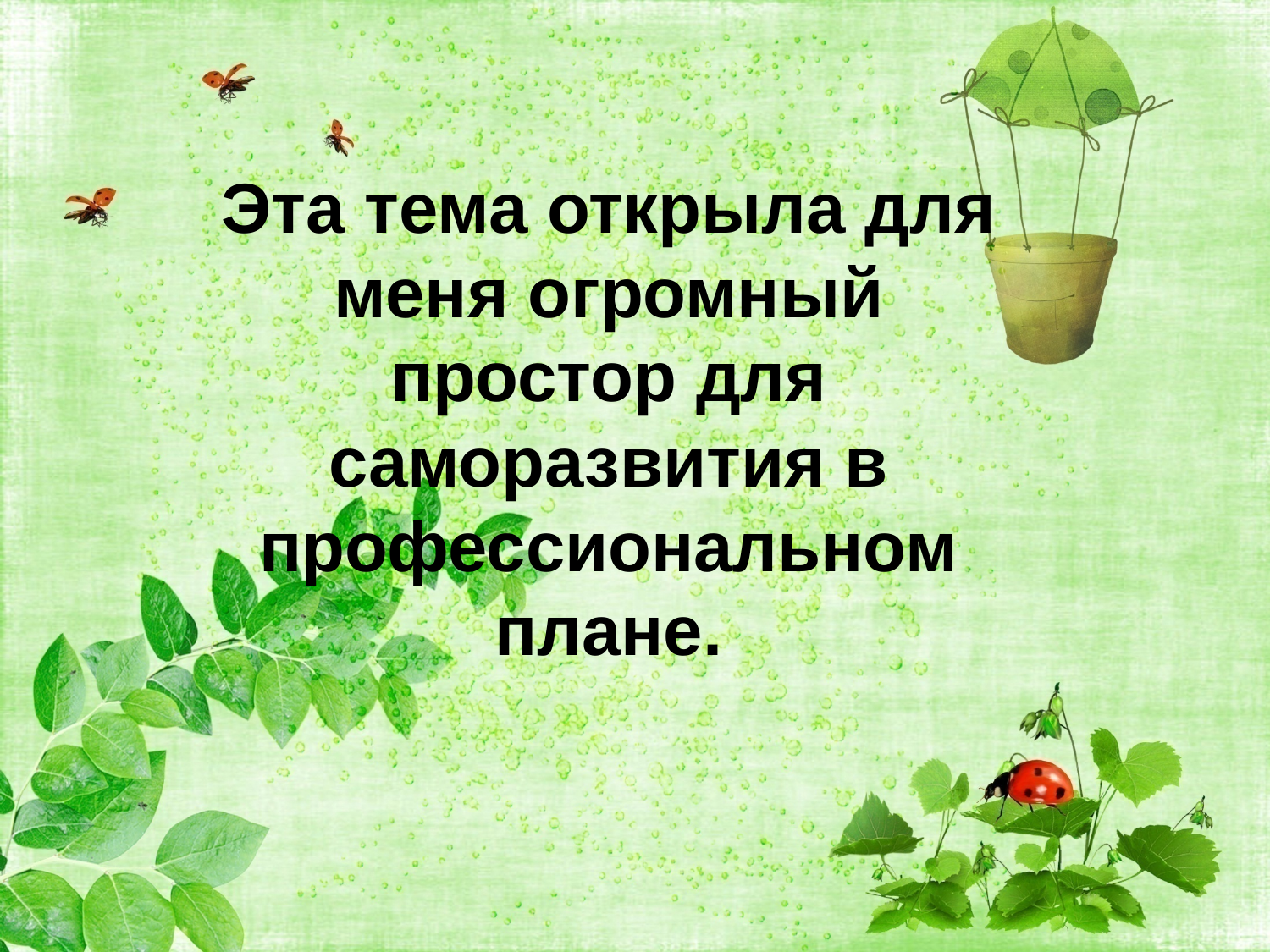

Эта тема открыла для меня огромный простор для саморазвития в профессиональном плане.